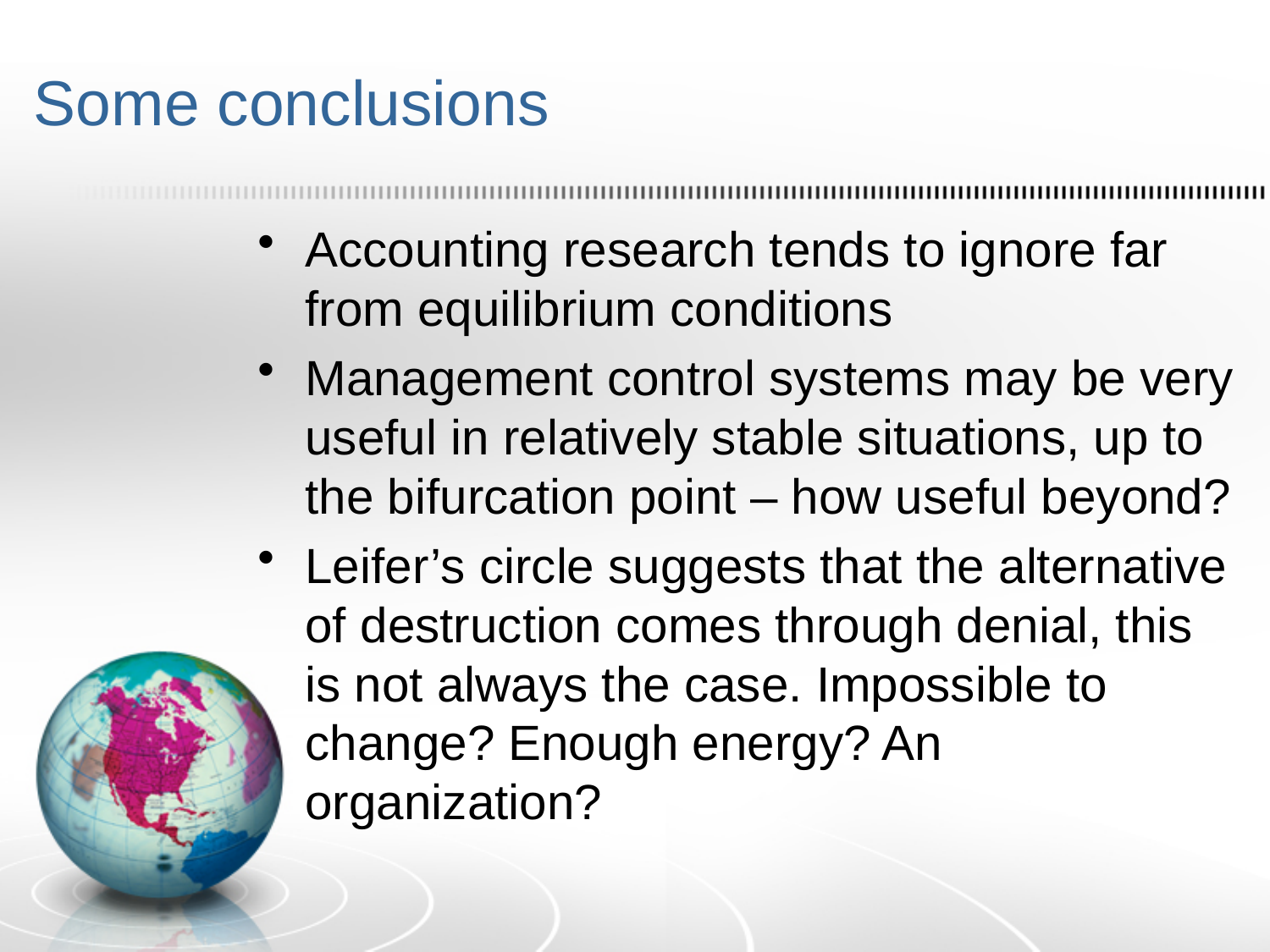

# Some conclusions
Accounting research tends to ignore far from equilibrium conditions
Management control systems may be very useful in relatively stable situations, up to the bifurcation point – how useful beyond?
Leifer’s circle suggests that the alternative of destruction comes through denial, this is not always the case. Impossible to change? Enough energy? An organization?